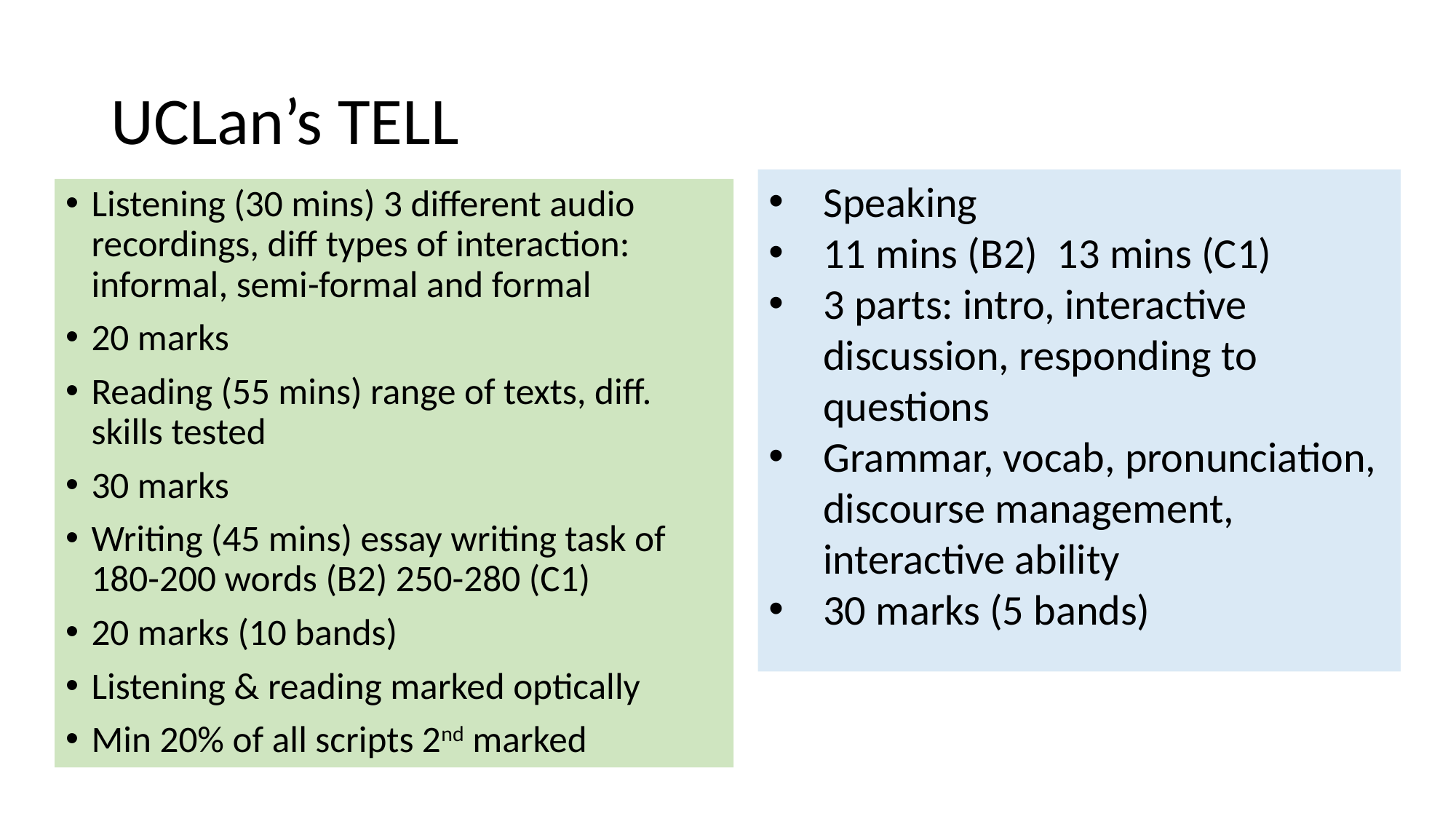

# UCLan’s TELL
Speaking
11 mins (B2)  13 mins (C1)
3 parts: intro, interactive discussion, responding to questions
Grammar, vocab, pronunciation, discourse management, interactive ability
30 marks (5 bands)

Listening (30 mins) 3 different audio recordings, diff types of interaction: informal, semi-formal and formal
20 marks
Reading (55 mins) range of texts, diff. skills tested
30 marks
Writing (45 mins) essay writing task of 180-200 words (B2) 250-280 (C1)
20 marks (10 bands)
Listening & reading marked optically
Min 20% of all scripts 2nd marked